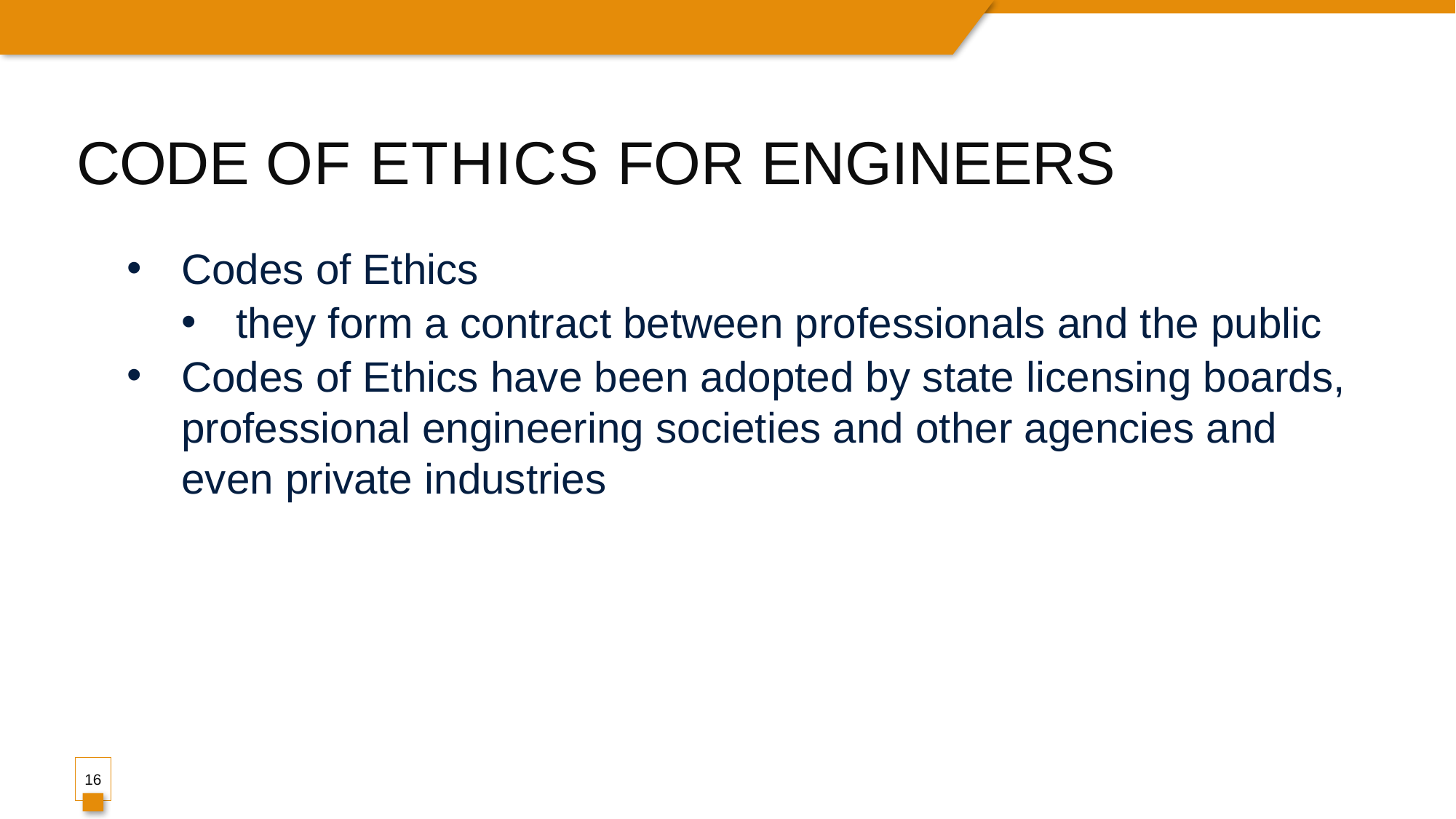

# Code of Ethics for Engineers
Codes of Ethics
they form a contract between professionals and the public
Codes of Ethics have been adopted by state licensing boards, professional engineering societies and other agencies and even private industries
16